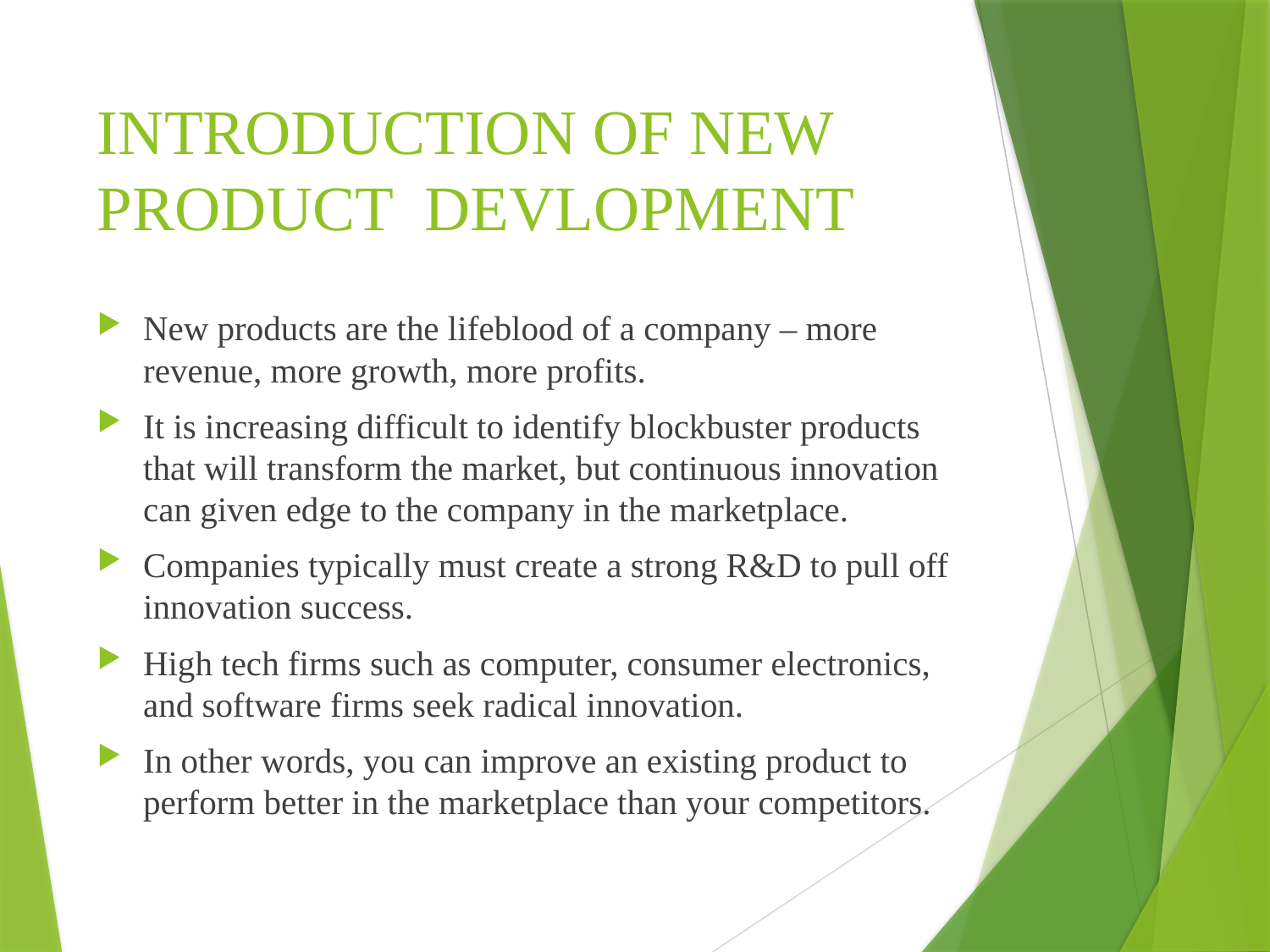

# INTRODUCTION OF NEW PRODUCT  DEVLOPMENT
New products are the lifeblood of a company – more revenue, more growth, more profits.
It is increasing difficult to identify blockbuster products that will transform the market, but continuous innovation can given edge to the company in the marketplace.
Companies typically must create a strong R&D to pull off innovation success.
High tech firms such as computer, consumer electronics, and software firms seek radical innovation.
In other words, you can improve an existing product to perform better in the marketplace than your competitors.